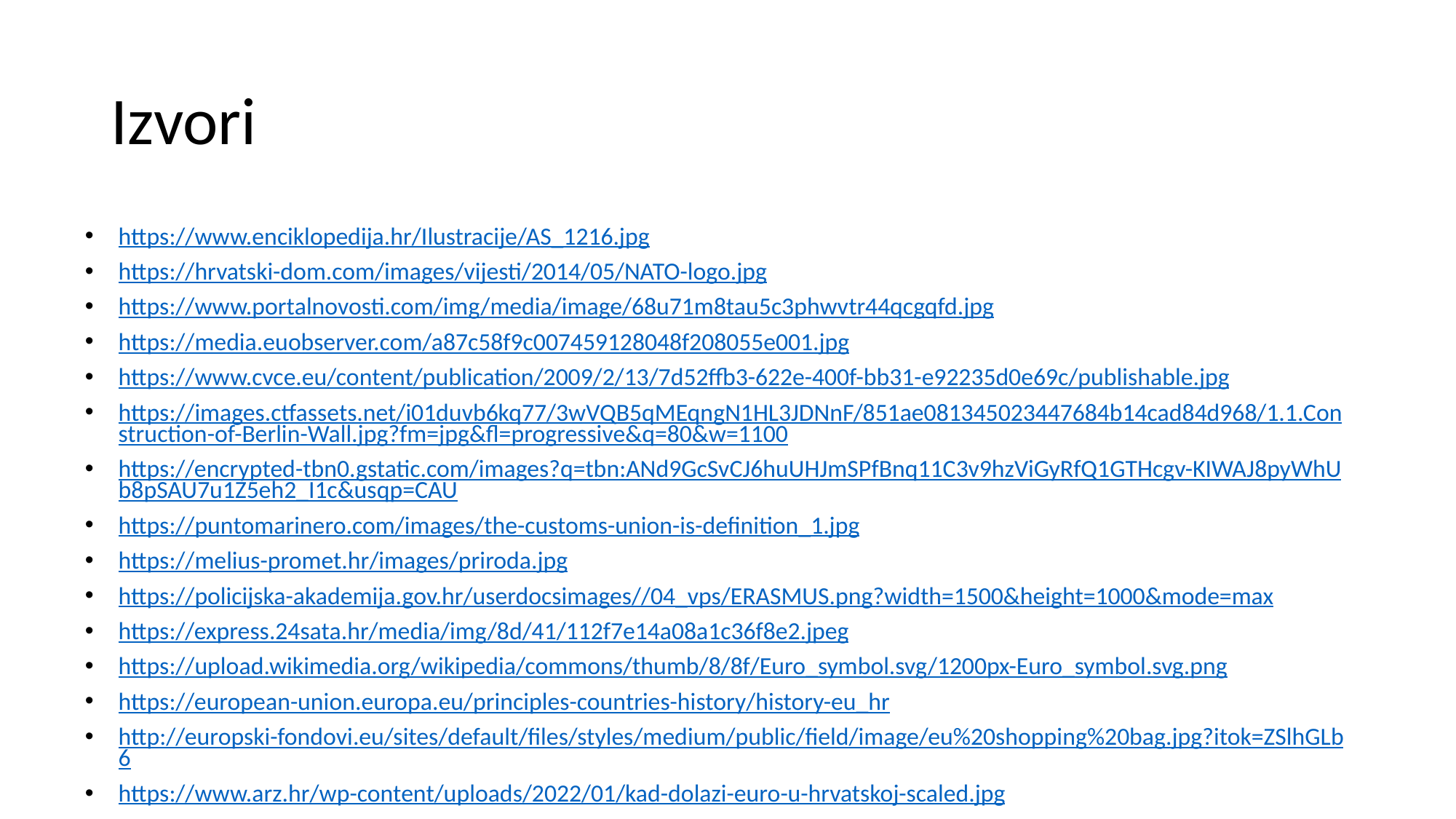

# Izvori
https://www.enciklopedija.hr/Ilustracije/AS_1216.jpg
https://hrvatski-dom.com/images/vijesti/2014/05/NATO-logo.jpg
https://www.portalnovosti.com/img/media/image/68u71m8tau5c3phwvtr44qcgqfd.jpg
https://media.euobserver.com/a87c58f9c007459128048f208055e001.jpg
https://www.cvce.eu/content/publication/2009/2/13/7d52ffb3-622e-400f-bb31-e92235d0e69c/publishable.jpg
https://images.ctfassets.net/i01duvb6kq77/3wVQB5qMEqngN1HL3JDNnF/851ae081345023447684b14cad84d968/1.1.Construction-of-Berlin-Wall.jpg?fm=jpg&fl=progressive&q=80&w=1100
https://encrypted-tbn0.gstatic.com/images?q=tbn:ANd9GcSvCJ6huUHJmSPfBnq11C3v9hzViGyRfQ1GTHcgv-KIWAJ8pyWhUb8pSAU7u1Z5eh2_I1c&usqp=CAU
https://puntomarinero.com/images/the-customs-union-is-definition_1.jpg
https://melius-promet.hr/images/priroda.jpg
https://policijska-akademija.gov.hr/userdocsimages//04_vps/ERASMUS.png?width=1500&height=1000&mode=max
https://express.24sata.hr/media/img/8d/41/112f7e14a08a1c36f8e2.jpeg
https://upload.wikimedia.org/wikipedia/commons/thumb/8/8f/Euro_symbol.svg/1200px-Euro_symbol.svg.png
https://european-union.europa.eu/principles-countries-history/history-eu_hr
http://europski-fondovi.eu/sites/default/files/styles/medium/public/field/image/eu%20shopping%20bag.jpg?itok=ZSlhGLb6
https://www.arz.hr/wp-content/uploads/2022/01/kad-dolazi-euro-u-hrvatskoj-scaled.jpg